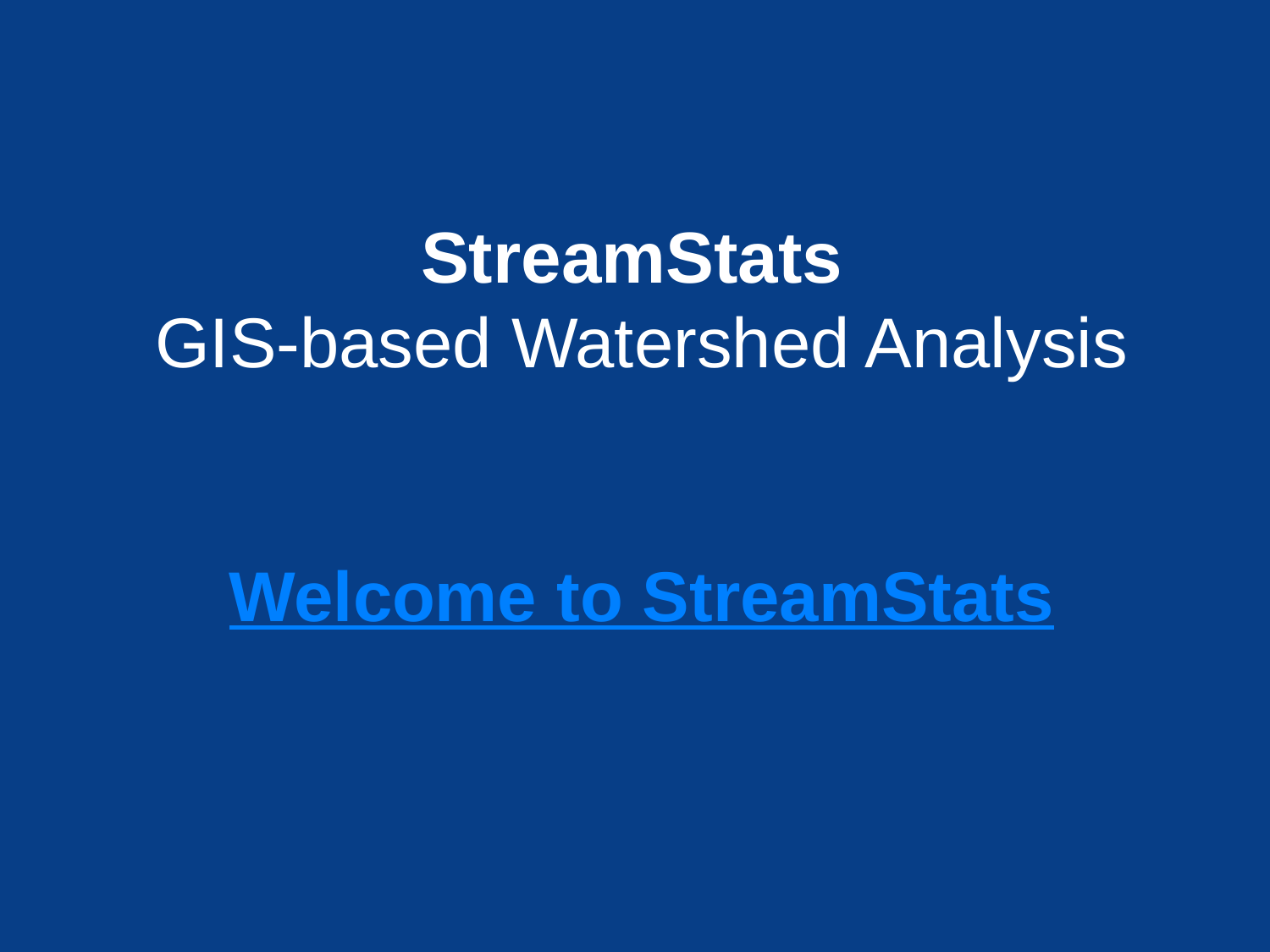

# StreamStats GIS-based Watershed Analysis Welcome to StreamStats